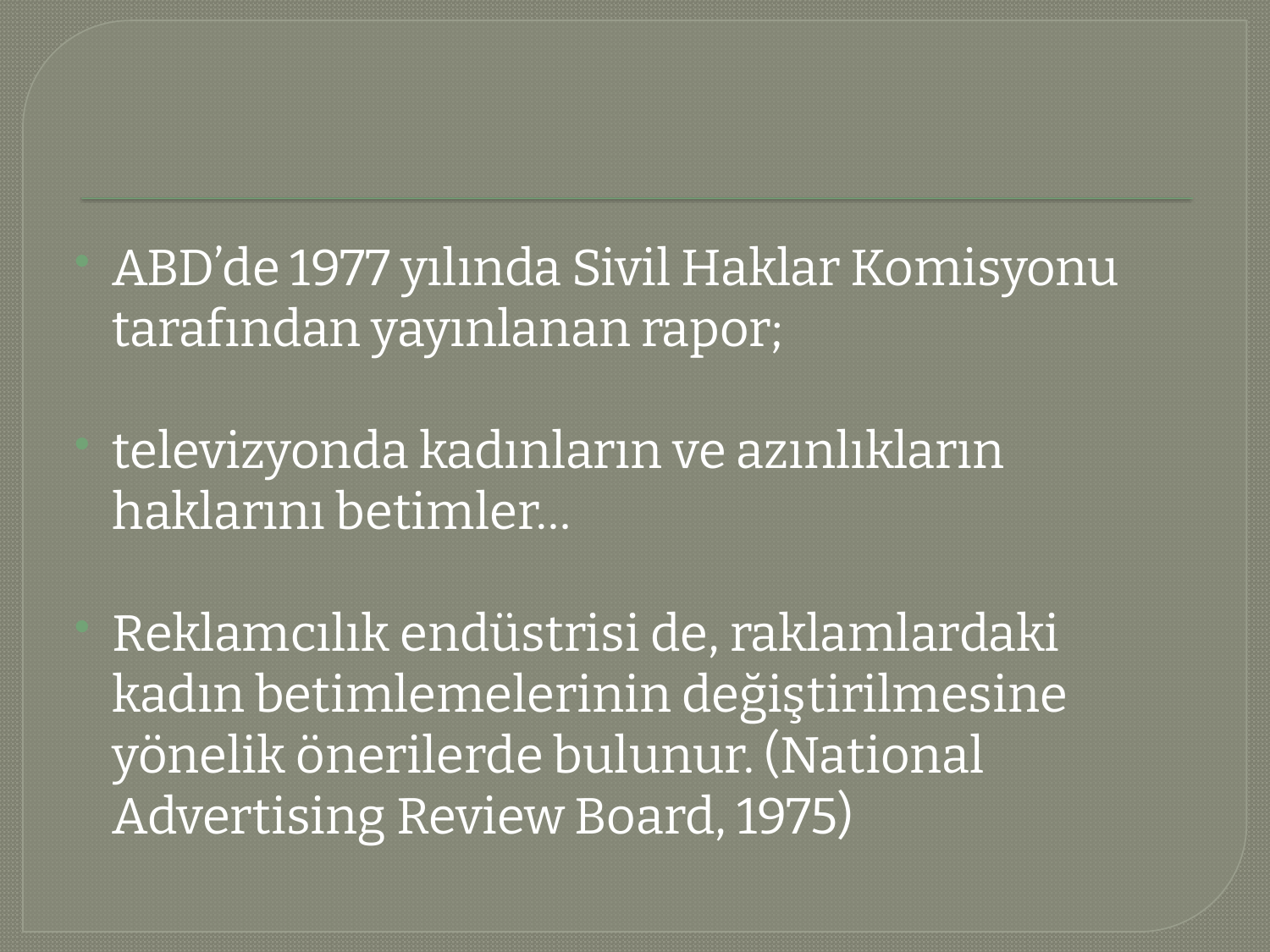

#
ABD’de 1977 yılında Sivil Haklar Komisyonu tarafından yayınlanan rapor;

televizyonda kadınların ve azınlıkların haklarını betimler…

Reklamcılık endüstrisi de, raklamlardaki kadın betimlemelerinin değiştirilmesine yönelik önerilerde bulunur. (National Advertising Review Board, 1975)